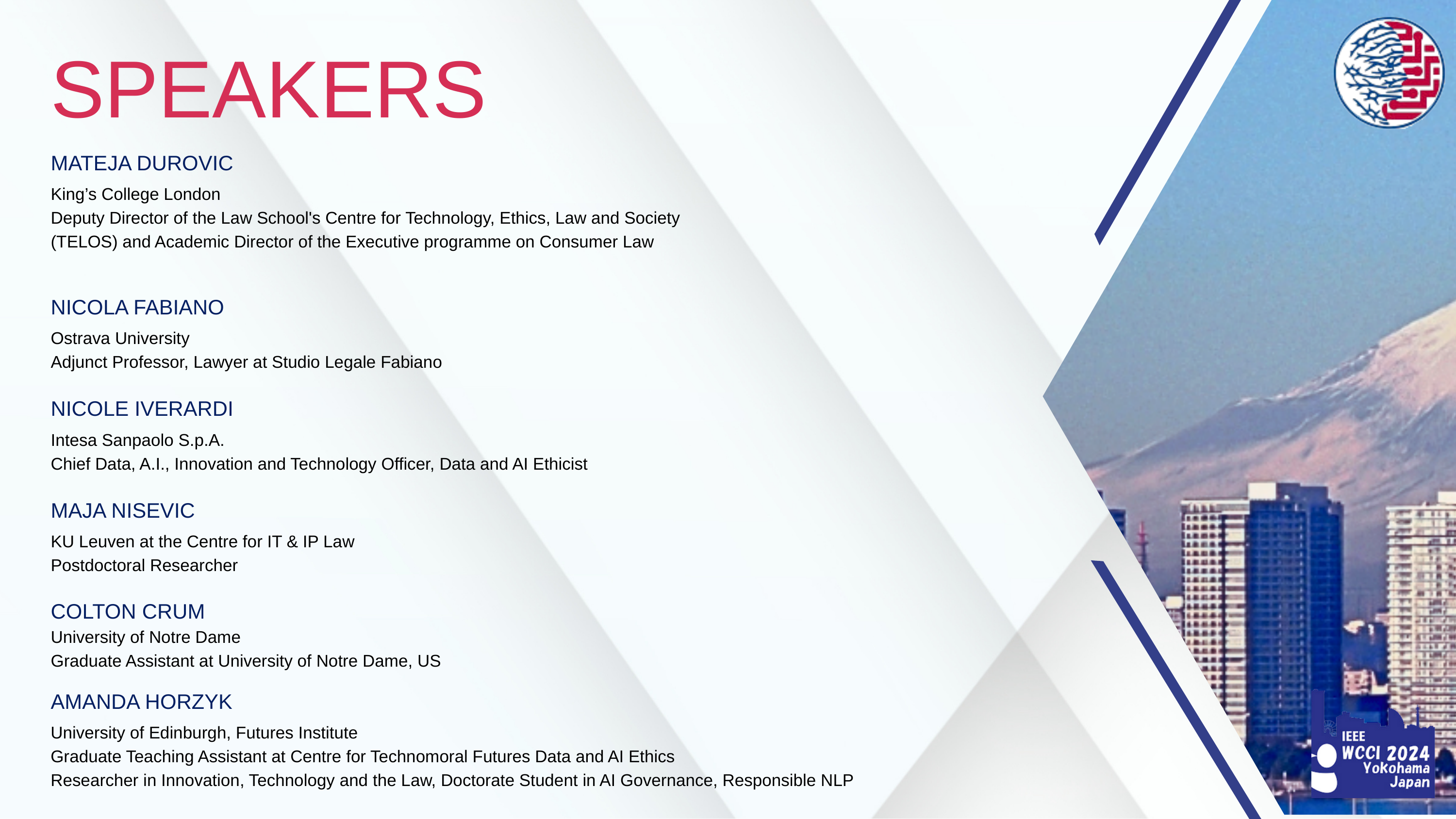

SPEAKERS

MATEJA DUROVIC
King’s College London
Deputy Director of the Law School's Centre for Technology, Ethics, Law and Society (TELOS) and Academic Director of the Executive programme on Consumer Law
NICOLA FABIANO
Ostrava University
Adjunct Professor, Lawyer at Studio Legale Fabiano

NICOLE IVERARDI
Intesa Sanpaolo S.p.A.
Chief Data, A.I., Innovation and Technology Officer, Data and AI Ethicist

MAJA NISEVIC
KU Leuven at the Centre for IT & IP Law
Postdoctoral Researcher

COLTON CRUM
University of Notre Dame
Graduate Assistant at University of Notre Dame, US

AMANDA HORZYK

University of Edinburgh, Futures Institute
Graduate Teaching Assistant at Centre for Technomoral Futures Data and AI Ethics
Researcher in Innovation, Technology and the Law, Doctorate Student in AI Governance, Responsible NLP